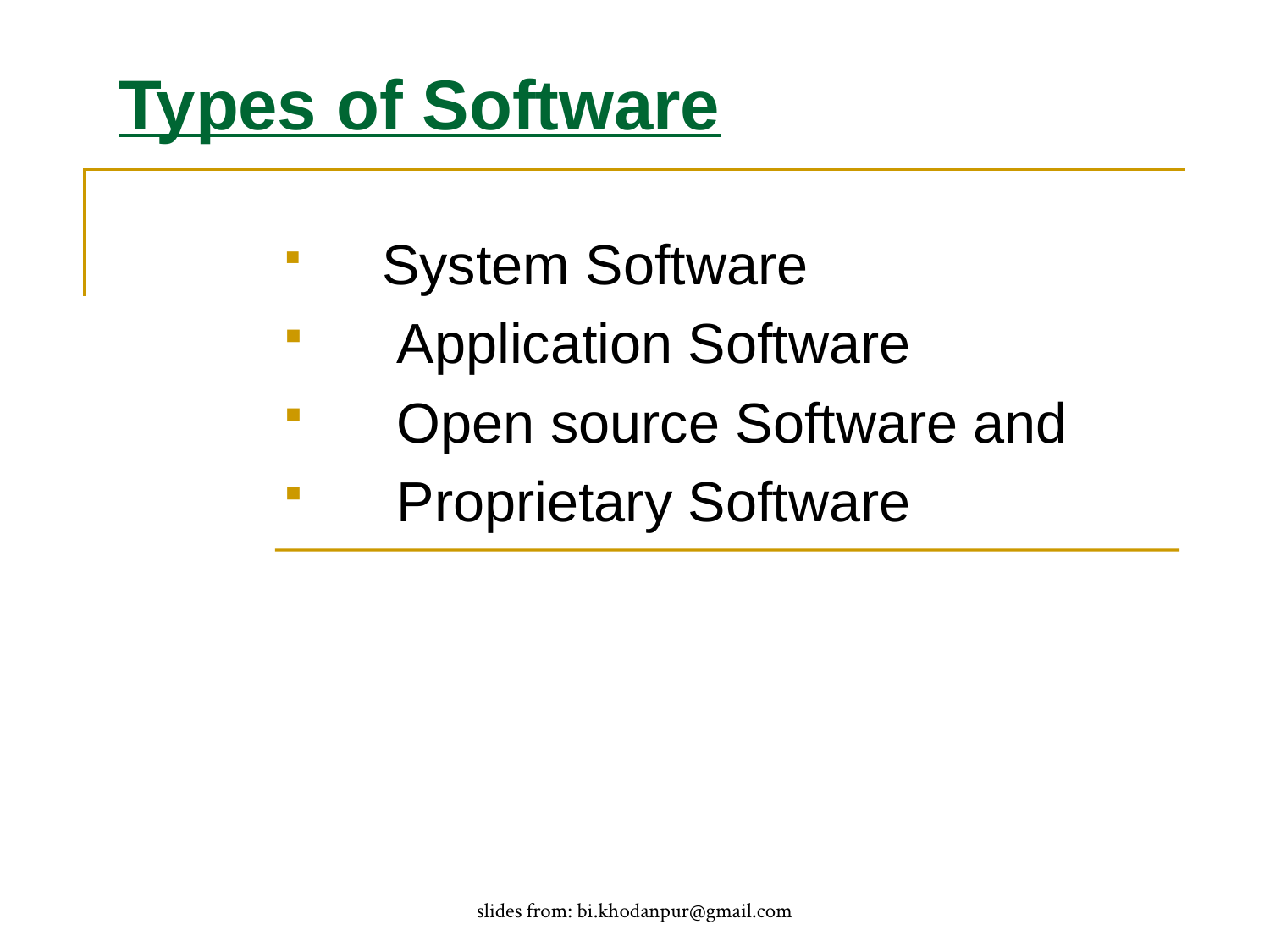

# Types of Software
      System Software
      Application Software
      Open source Software and
      Proprietary Software
slides from: bi.khodanpur@gmail.com